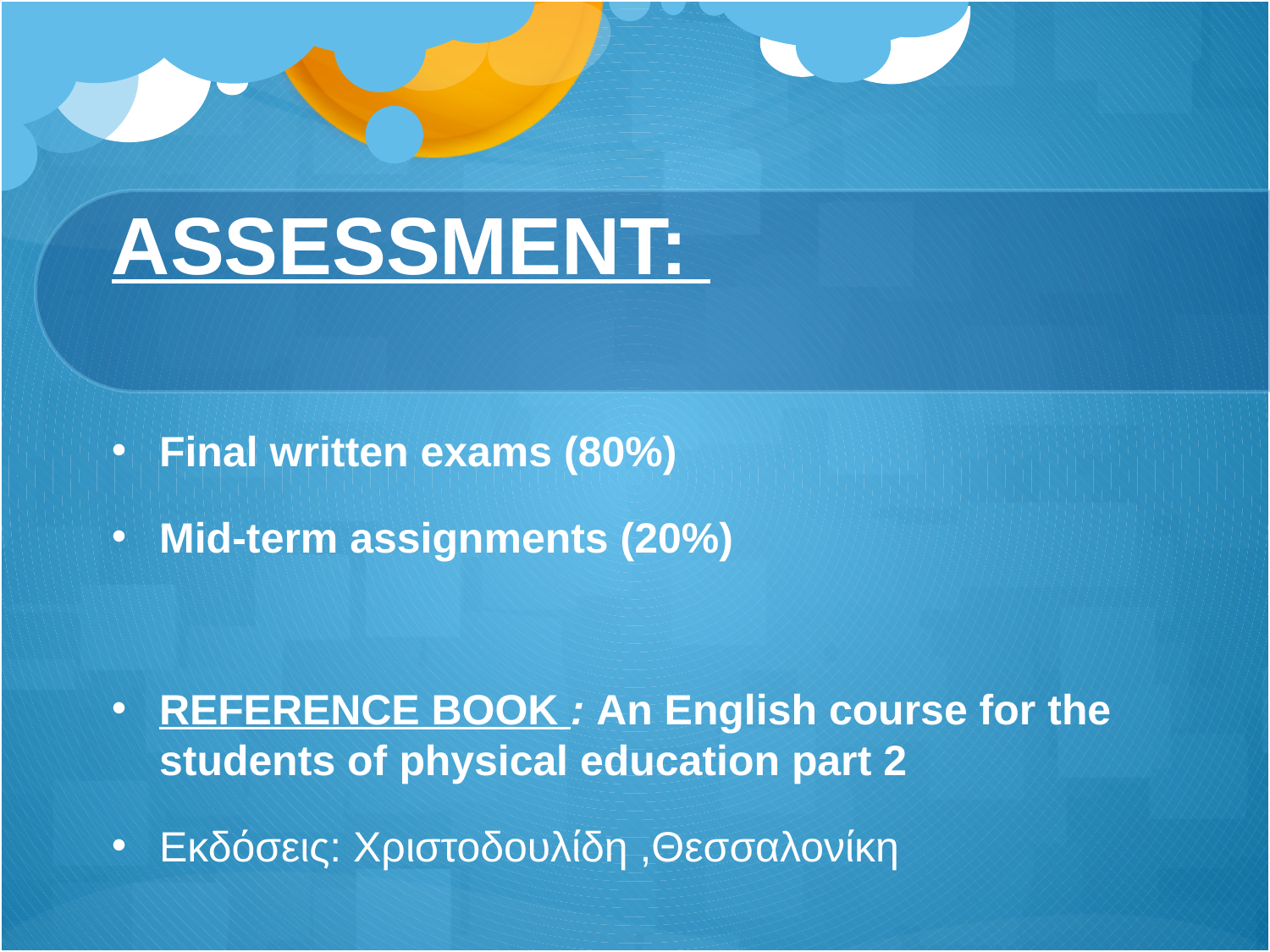

# ASSESSMENT:
Final written exams (80%)
Mid-term assignments (20%)

REFERENCE BOOK : An English course for the students of physical education part 2
Εκδόσεις: Χριστοδουλίδη ,Θεσσαλονίκη